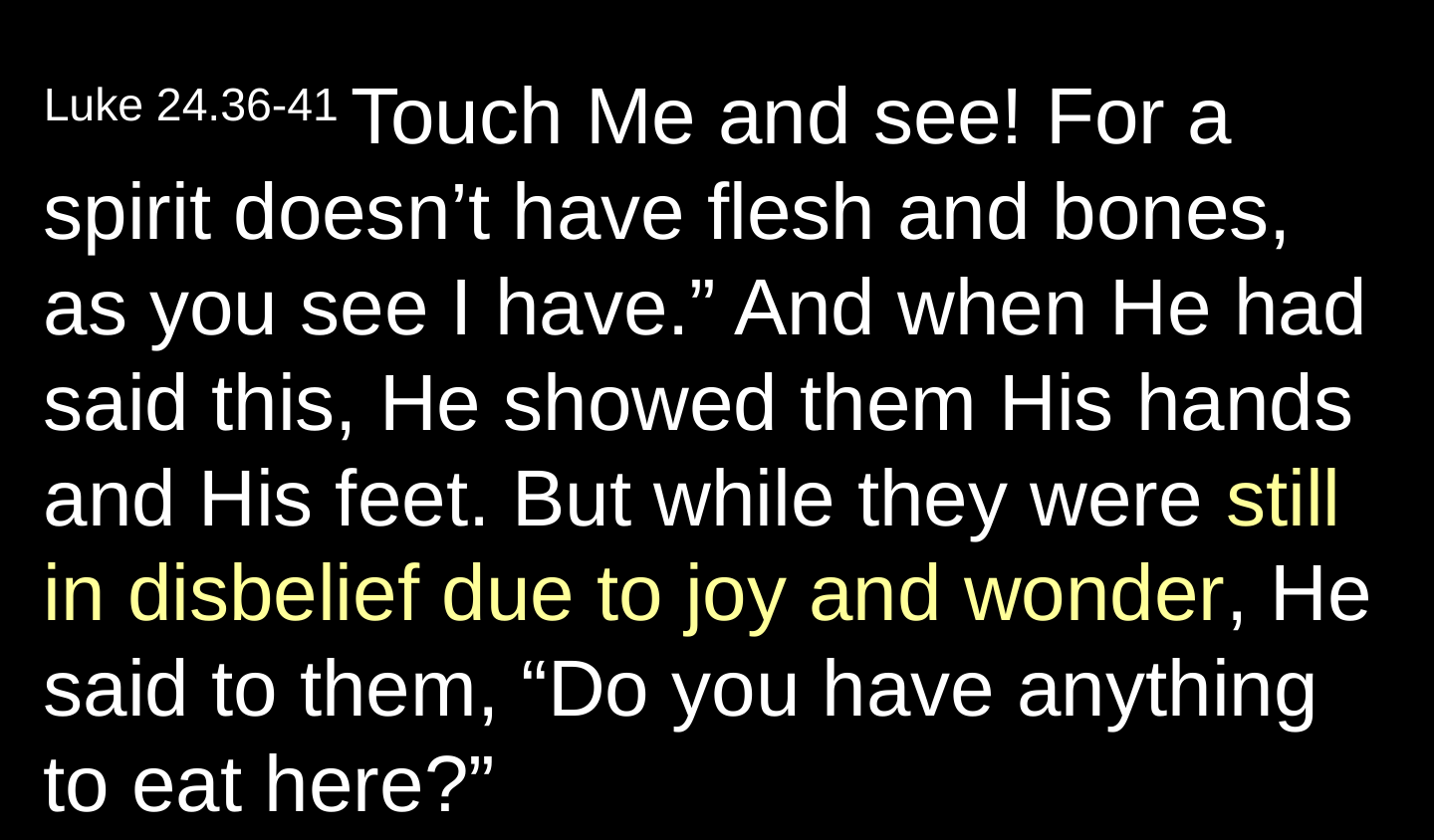

Luke 24.36-41 Touch Me and see! For a spirit doesn’t have flesh and bones, as you see I have.” And when He had said this, He showed them His hands and His feet. But while they were still in disbelief due to joy and wonder, He said to them, “Do you have anything to eat here?”